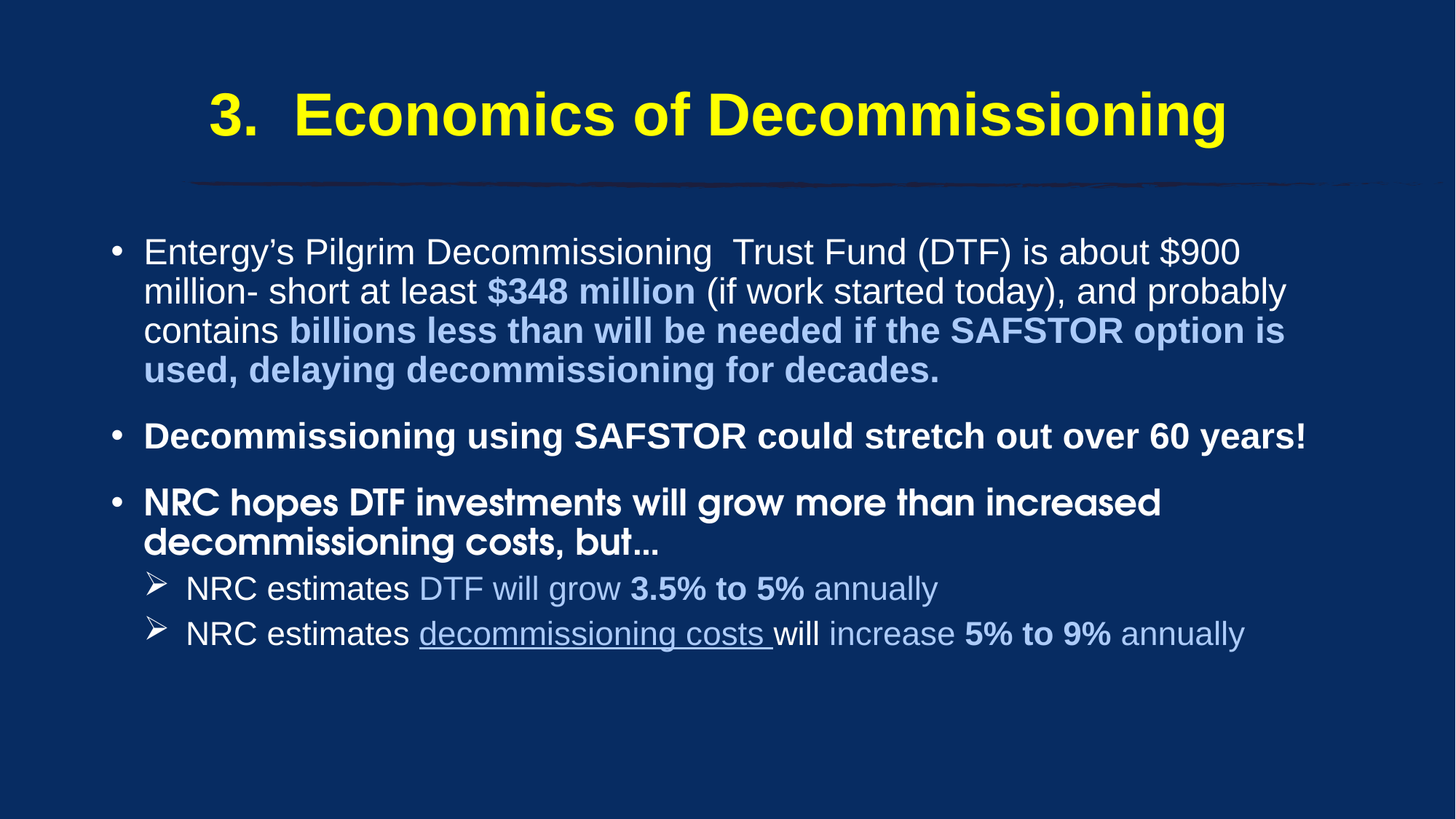

# 3.  Economics of Decommissioning
Entergy’s Pilgrim Decommissioning  Trust Fund (DTF) is about $900 million- short at least $348 million (if work started today), and probably contains billions less than will be needed if the SAFSTOR option is used, delaying decommissioning for decades.
Decommissioning using SAFSTOR could stretch out over 60 years!
NRC hopes DTF investments will grow more than increased decommissioning costs, but…
 NRC estimates DTF will grow 3.5% to 5% annually
 NRC estimates decommissioning costs will increase 5% to 9% annually